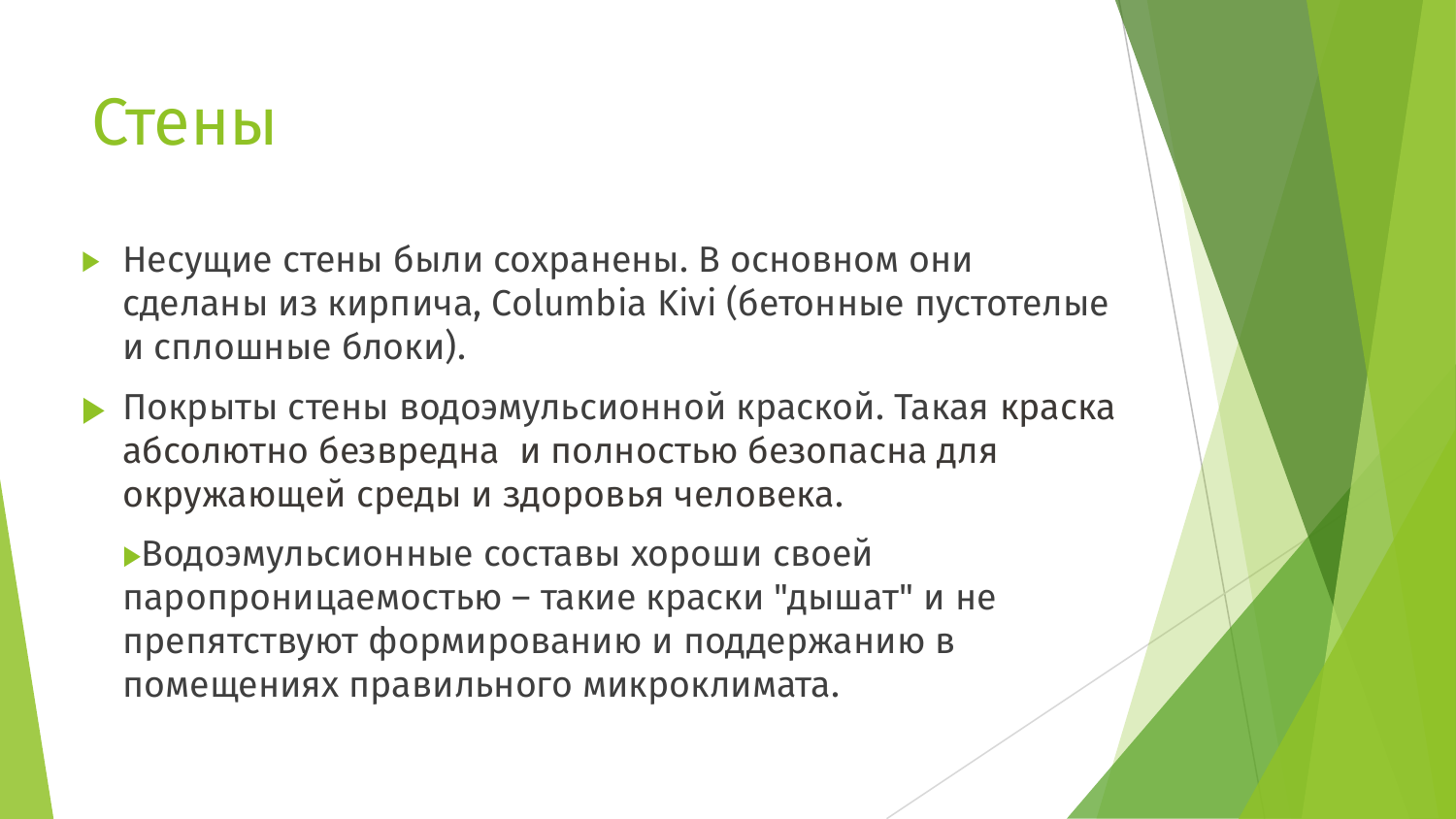

# Стены
Несущие стены были сохранены. В основном они сделаны из кирпича, Columbia Kivi (бетонные пустотелые и сплошные блоки).
Покрыты стены водоэмульсионной краской. Такая краска абсолютно безвредна  и полностью безопасна для окружающей среды и здоровья человека.
Водоэмульсионные составы хороши своей паропроницаемостью – такие краски "дышат" и не препятствуют формированию и поддержанию в помещениях правильного микроклимата.